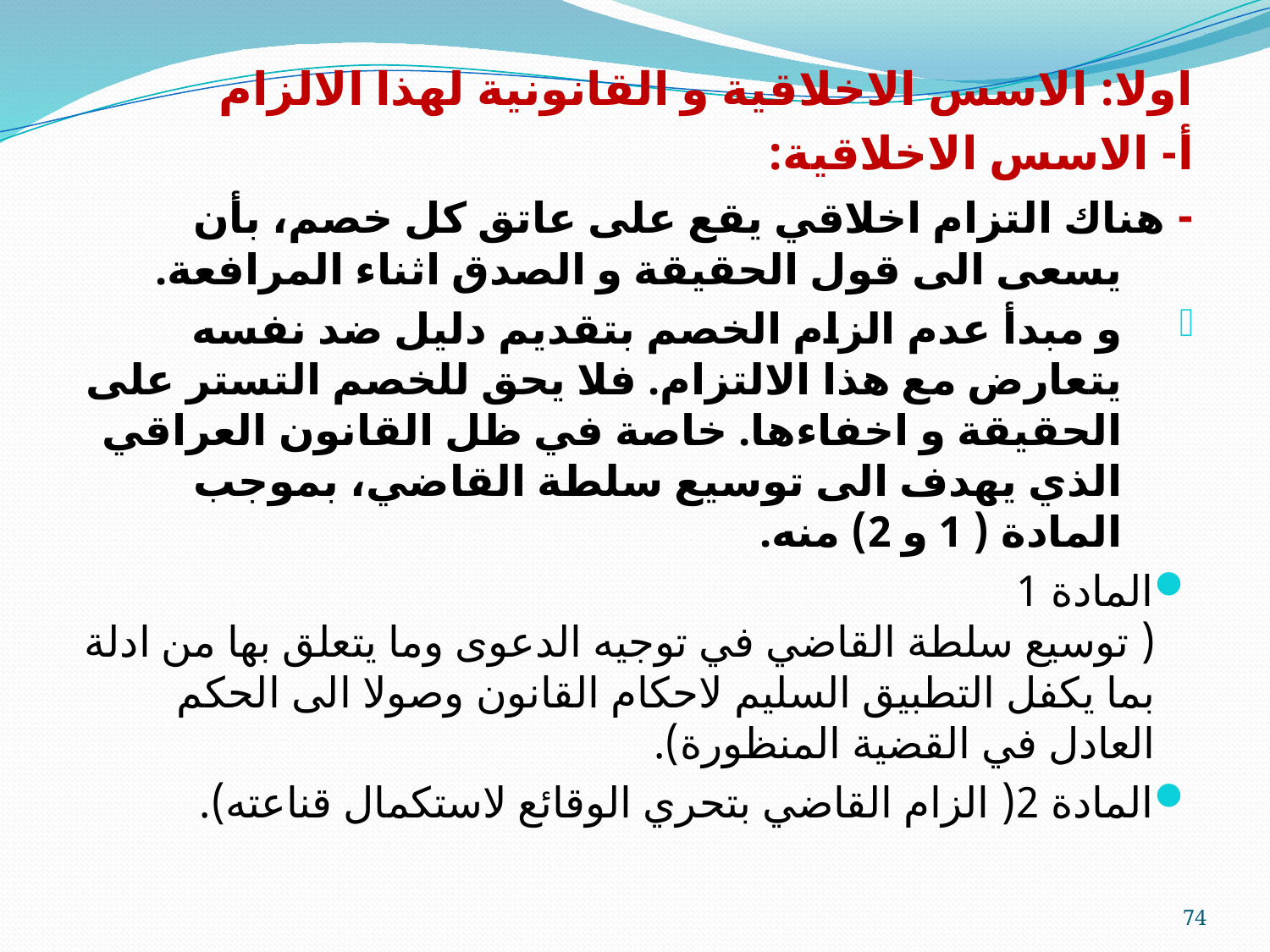

اولا: الاسس الاخلاقية و القانونية لهذا الالزام
أ- الاسس الاخلاقية:
- هناك التزام اخلاقي يقع على عاتق كل خصم، بأن يسعى الى قول الحقيقة و الصدق اثناء المرافعة.
و مبدأ عدم الزام الخصم بتقديم دليل ضد نفسه يتعارض مع هذا الالتزام. فلا يحق للخصم التستر على الحقيقة و اخفاءها. خاصة في ظل القانون العراقي الذي يهدف الى توسيع سلطة القاضي، بموجب المادة ( 1 و 2) منه.
المادة 1
( توسيع سلطة القاضي في توجيه الدعوى وما يتعلق بها من ادلة بما يكفل التطبيق السليم لاحكام القانون وصولا الى الحكم العادل في القضية المنظورة).
المادة 2( الزام القاضي بتحري الوقائع لاستكمال قناعته).

74